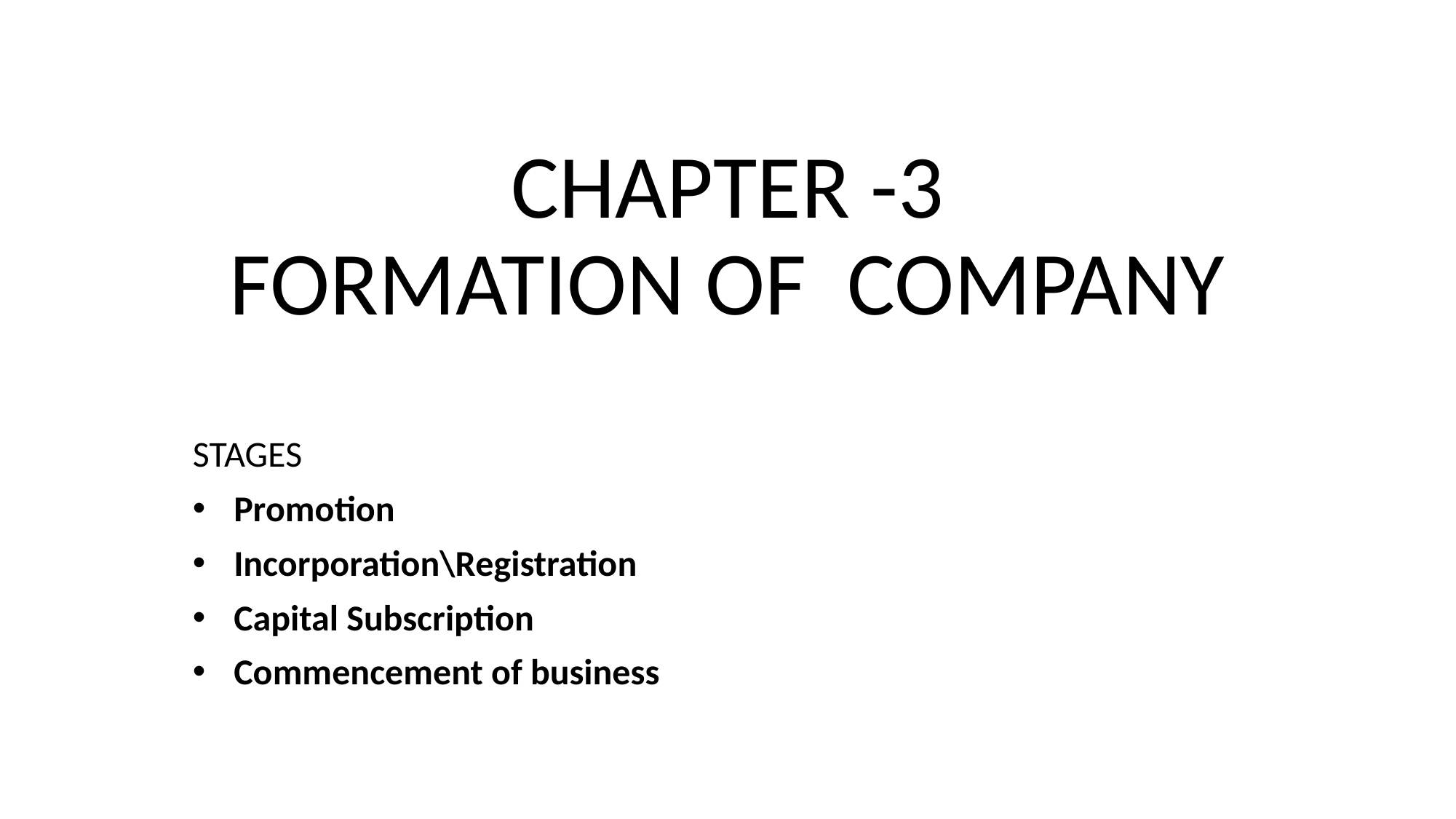

# CHAPTER -3 FORMATION OF  COMPANY
STAGES
Promotion
Incorporation\Registration
Capital Subscription
Commencement of business